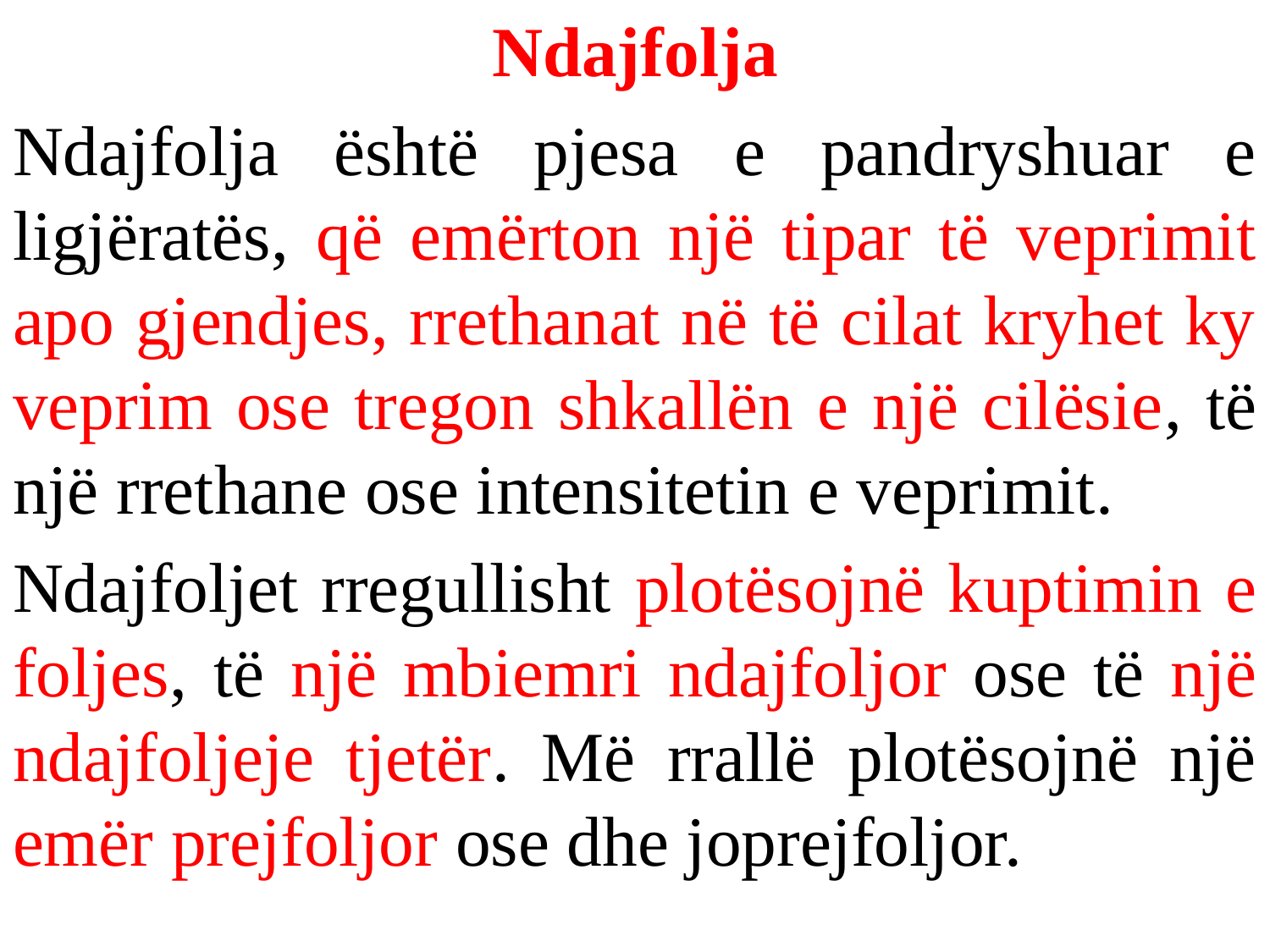

Ndajfolja
Ndajfolja është pjesa e pandryshuar e ligjëratës, që emërton një tipar të veprimit apo gjendjes, rrethanat në të cilat kryhet ky veprim ose tregon shkallën e një cilësie, të një rrethane ose intensitetin e veprimit.
Ndajfoljet rregullisht plotësojnë kuptimin e foljes, të një mbiemri ndajfoljor ose të një ndajfoljeje tjetër. Më rrallë plotësojnë një emër prejfoljor ose dhe joprejfoljor.